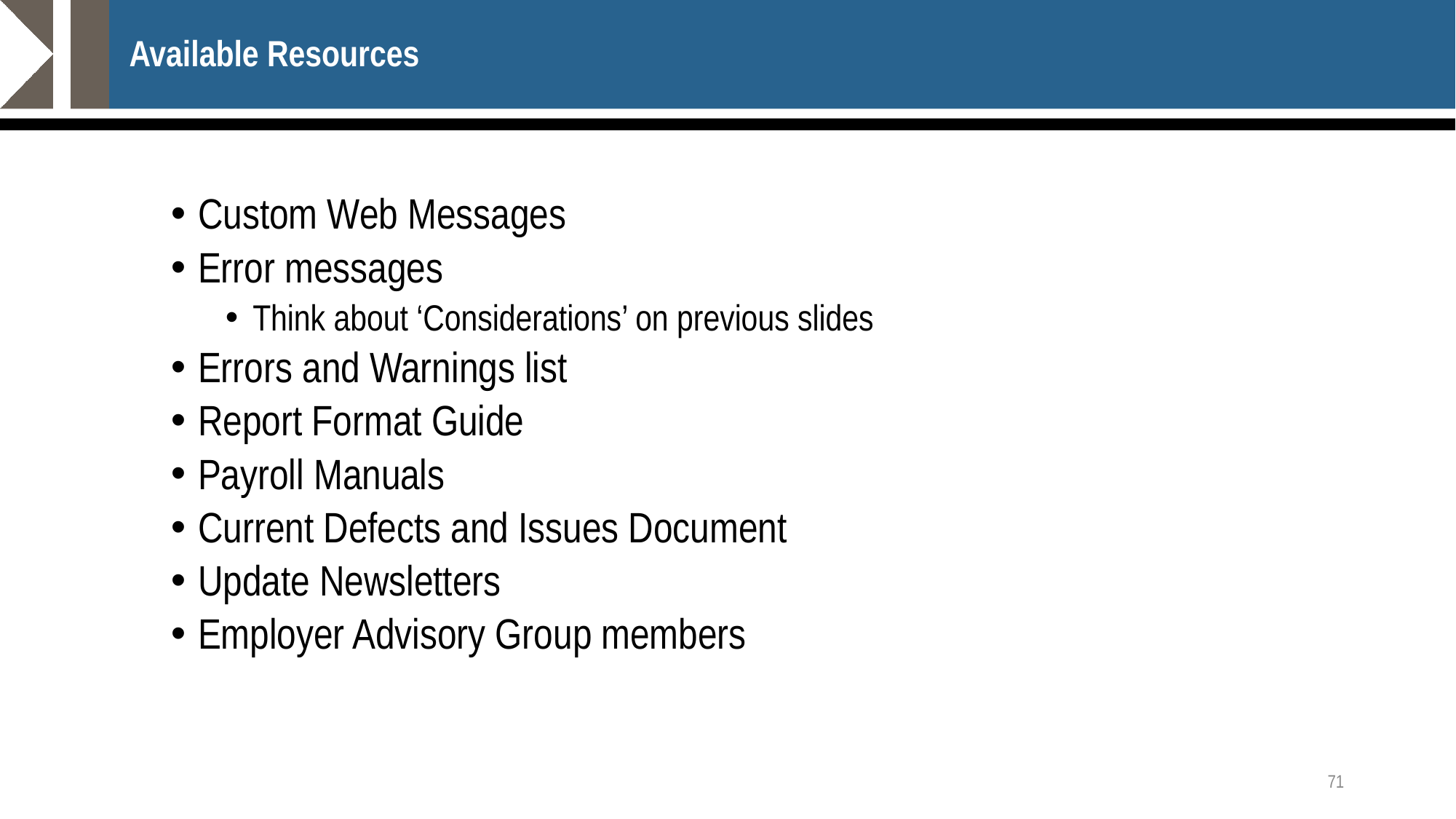

# Available Resources
Custom Web Messages
Error messages
Think about ‘Considerations’ on previous slides
Errors and Warnings list
Report Format Guide
Payroll Manuals
Current Defects and Issues Document
Update Newsletters
Employer Advisory Group members

71